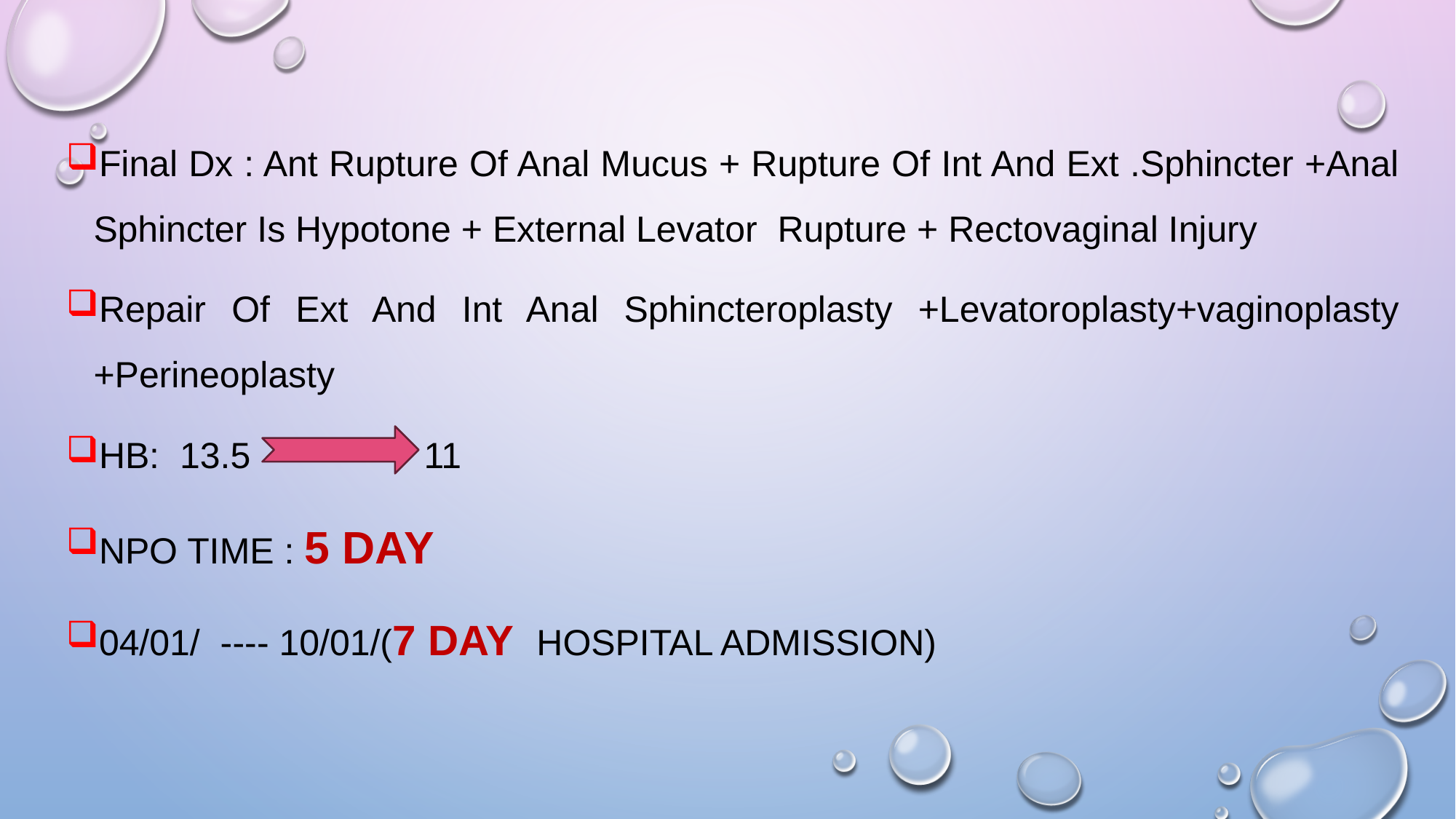

#
Final Dx : Ant Rupture Of Anal Mucus + Rupture Of Int And Ext .Sphincter +Anal Sphincter Is Hypotone + External Levator  Rupture + Rectovaginal Injury
Repair Of Ext And Int Anal Sphincteroplasty +Levatoroplasty+vaginoplasty +Perineoplasty
Hb:  13.5                 11
NPO TIME : 5 DAY
04/01/  ---- 10/01/(7 day  Hospital Admission)